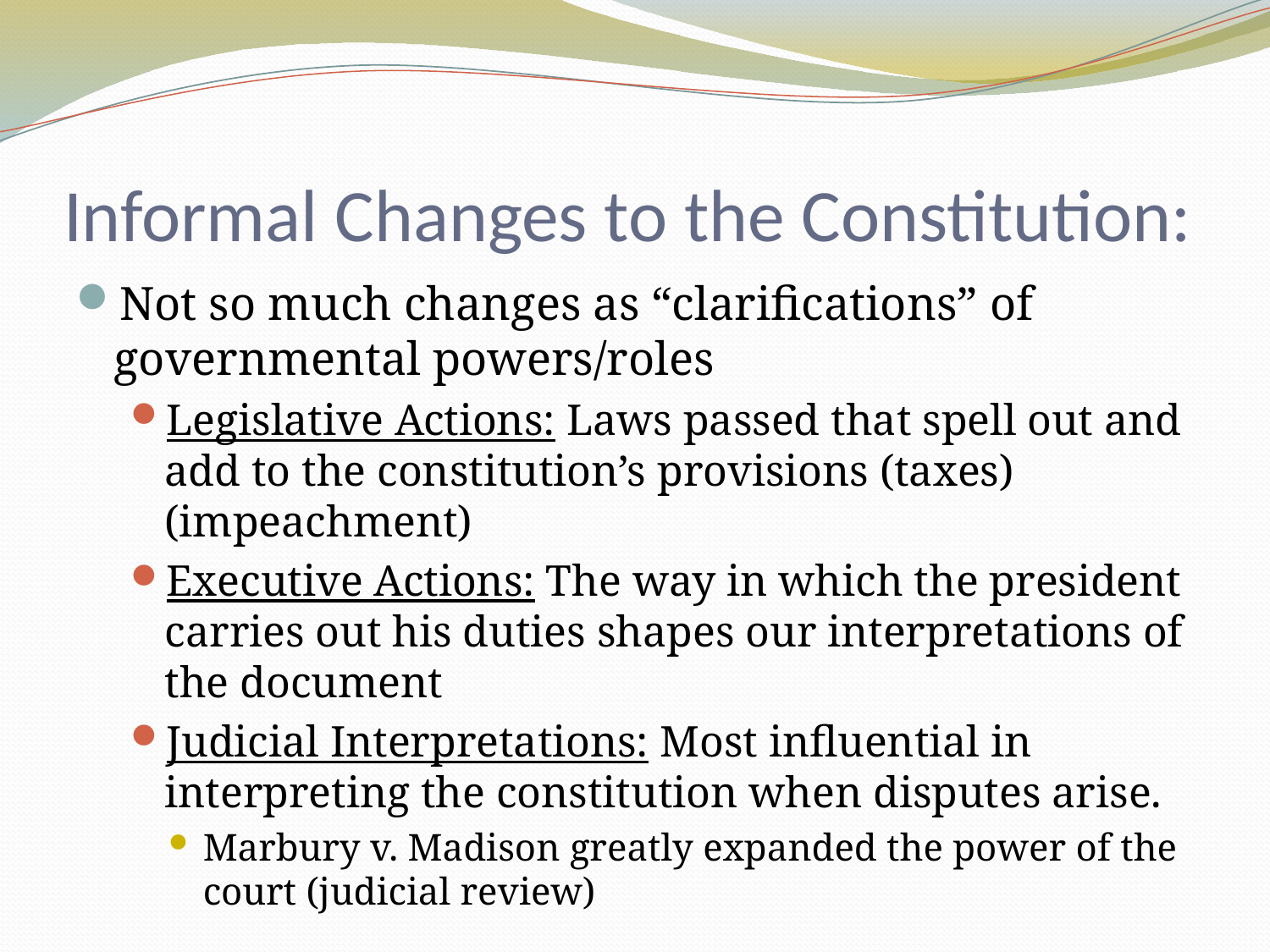

# Informal Changes to the Constitution:
Not so much changes as “clarifications” of governmental powers/roles
Legislative Actions: Laws passed that spell out and add to the constitution’s provisions (taxes) (impeachment)
Executive Actions: The way in which the president carries out his duties shapes our interpretations of the document
Judicial Interpretations: Most influential in interpreting the constitution when disputes arise.
Marbury v. Madison greatly expanded the power of the court (judicial review)